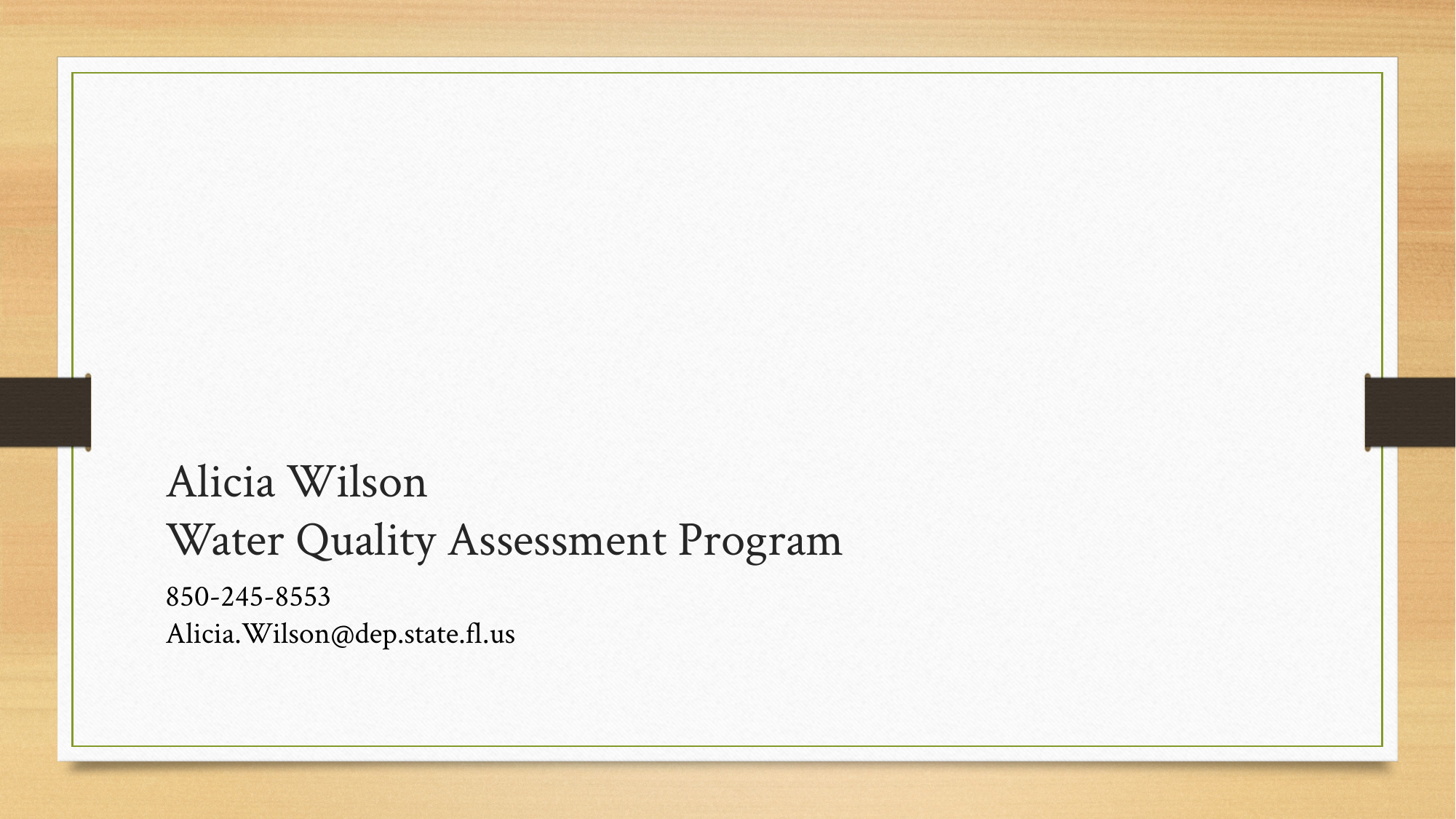

# Alicia Wilson Water Quality Assessment Program
850-245-8553
Alicia.Wilson@dep.state.fl.us